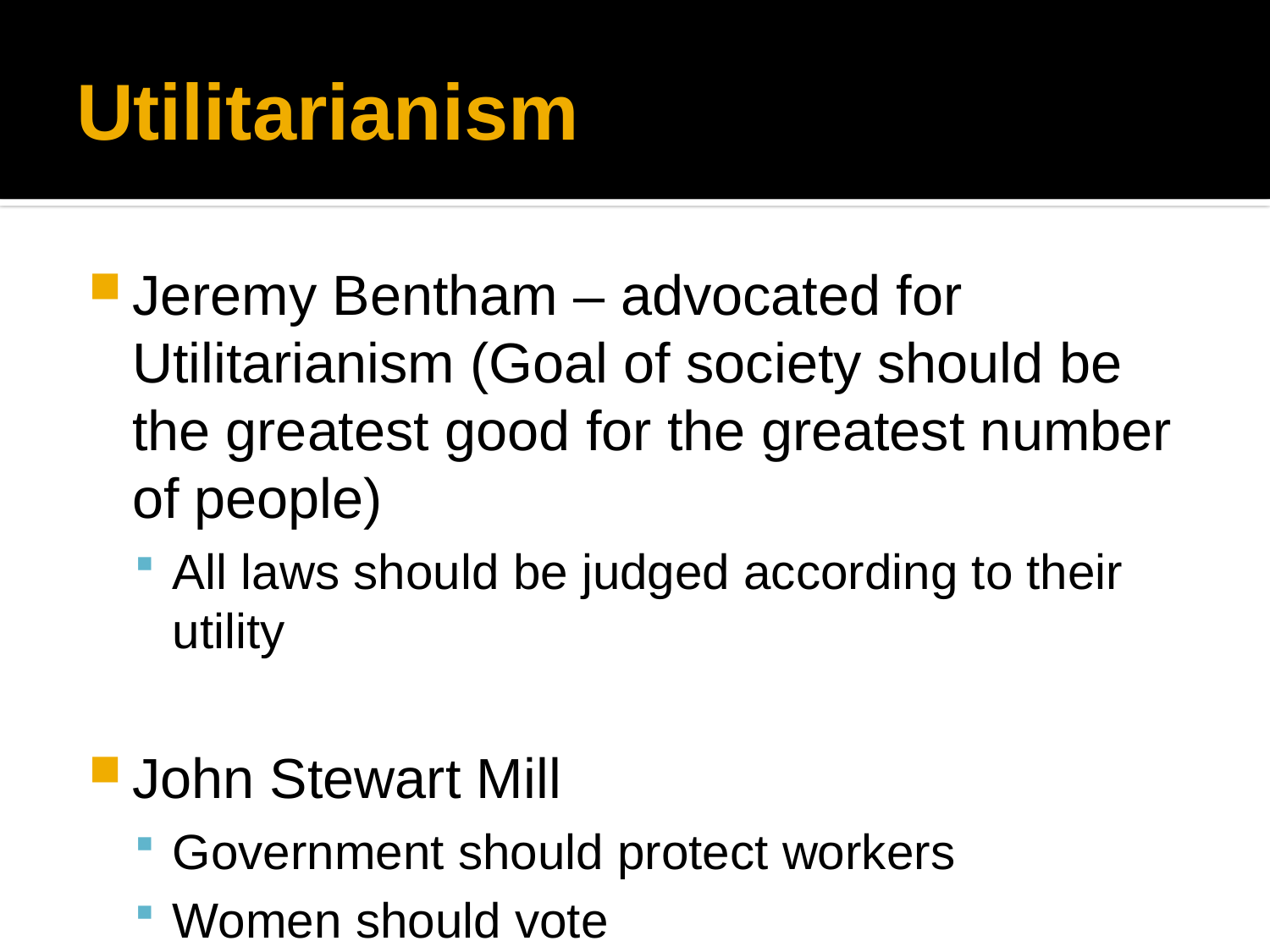

# Utilitarianism
Jeremy Bentham – advocated for Utilitarianism (Goal of society should be the greatest good for the greatest number of people)
All laws should be judged according to their utility

John Stewart Mill
Government should protect workers
Women should vote